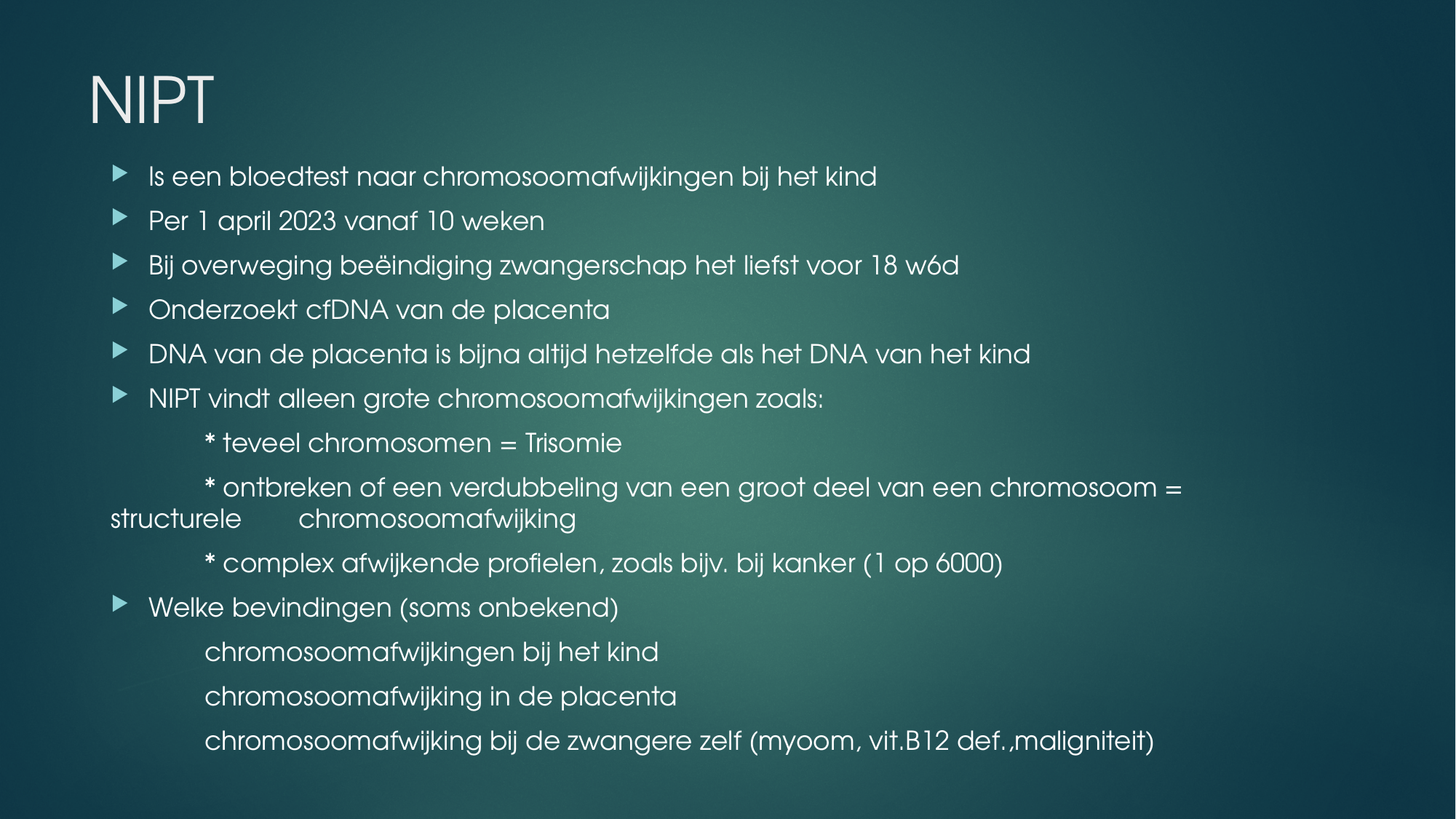

# NIPT
Is een bloedtest naar chromosoomafwijkingen bij het kind
Per 1 april 2023 vanaf 10 weken
Bij overweging beëindiging zwangerschap het liefst voor 18 w6d
Onderzoekt cfDNA van de placenta
DNA van de placenta is bijna altijd hetzelfde als het DNA van het kind
NIPT vindt alleen grote chromosoomafwijkingen zoals:
	* teveel chromosomen = Trisomie
	* ontbreken of een verdubbeling van een groot deel van een chromosoom = 	structurele 	chromosoomafwijking
	* complex afwijkende profielen, zoals bijv. bij kanker (1 op 6000)
Welke bevindingen (soms onbekend)
	chromosoomafwijkingen bij het kind
	chromosoomafwijking in de placenta
	chromosoomafwijking bij de zwangere zelf (myoom, vit.B12 def.,maligniteit)